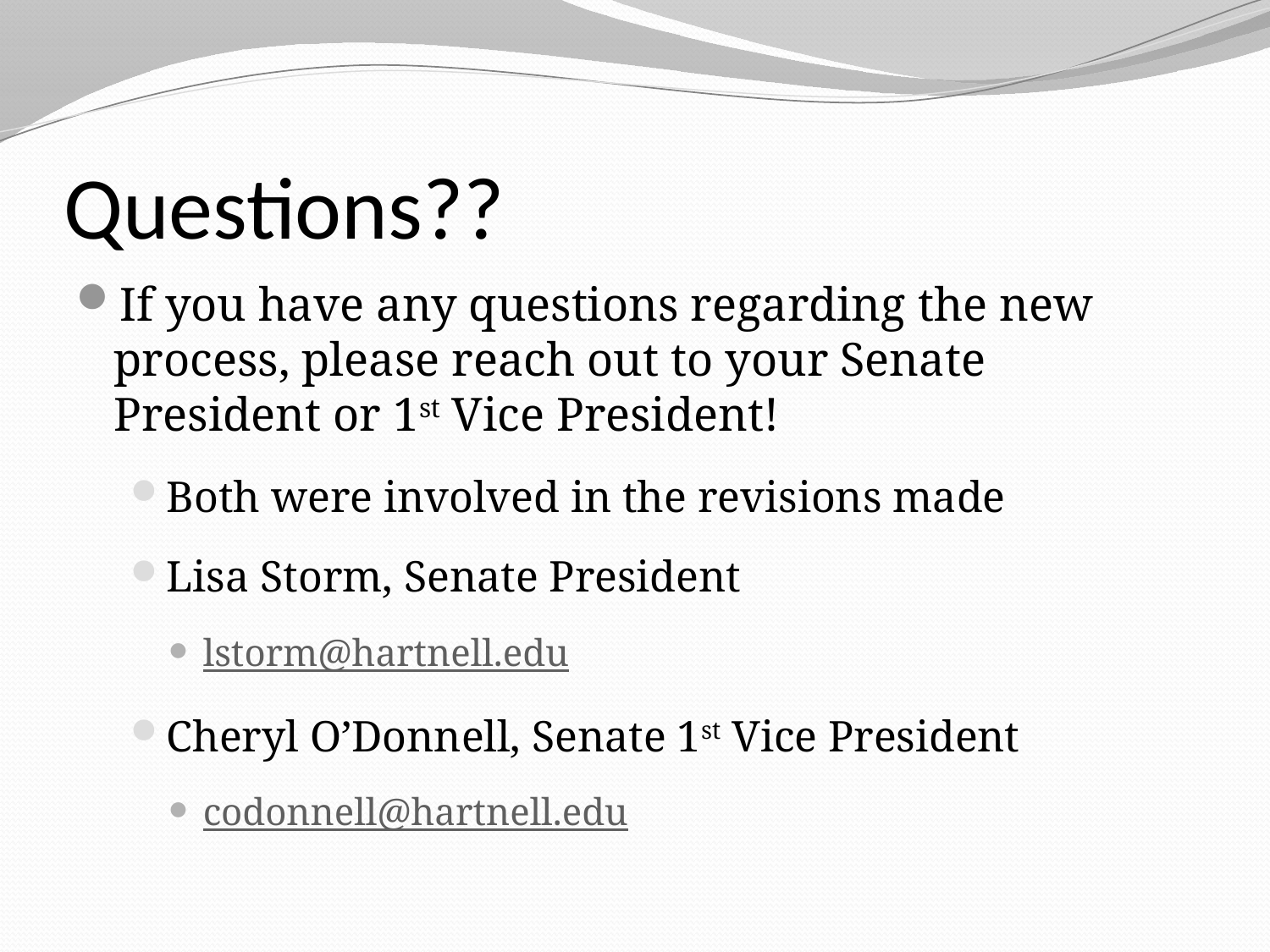

# Questions??
If you have any questions regarding the new process, please reach out to your Senate President or 1st Vice President!
Both were involved in the revisions made
Lisa Storm, Senate President
lstorm@hartnell.edu
Cheryl O’Donnell, Senate 1st Vice President
codonnell@hartnell.edu